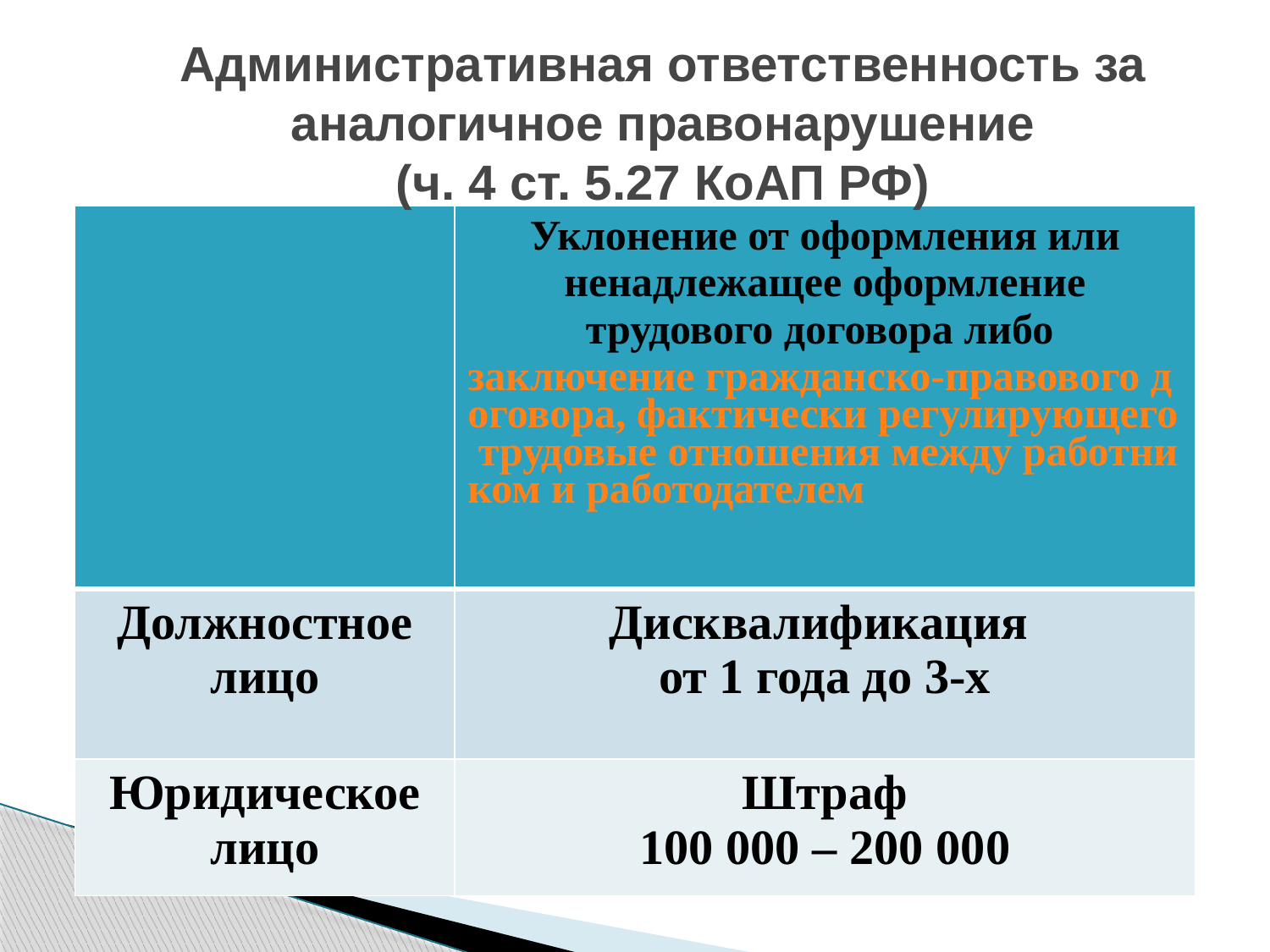

# Административная ответственность за аналогичное правонарушение (ч. 4 ст. 5.27 КоАП РФ)
|  | Уклонение от оформления или ненадлежащее оформление трудового договора либо заключение гражданско-правового договора, фактически регулирующего трудовые отношения между работником и работодателем |
| --- | --- |
| Должностное лицо | Дисквалификация от 1 года до 3-х |
| Юридическое лицо | Штраф 100 000 – 200 000 |